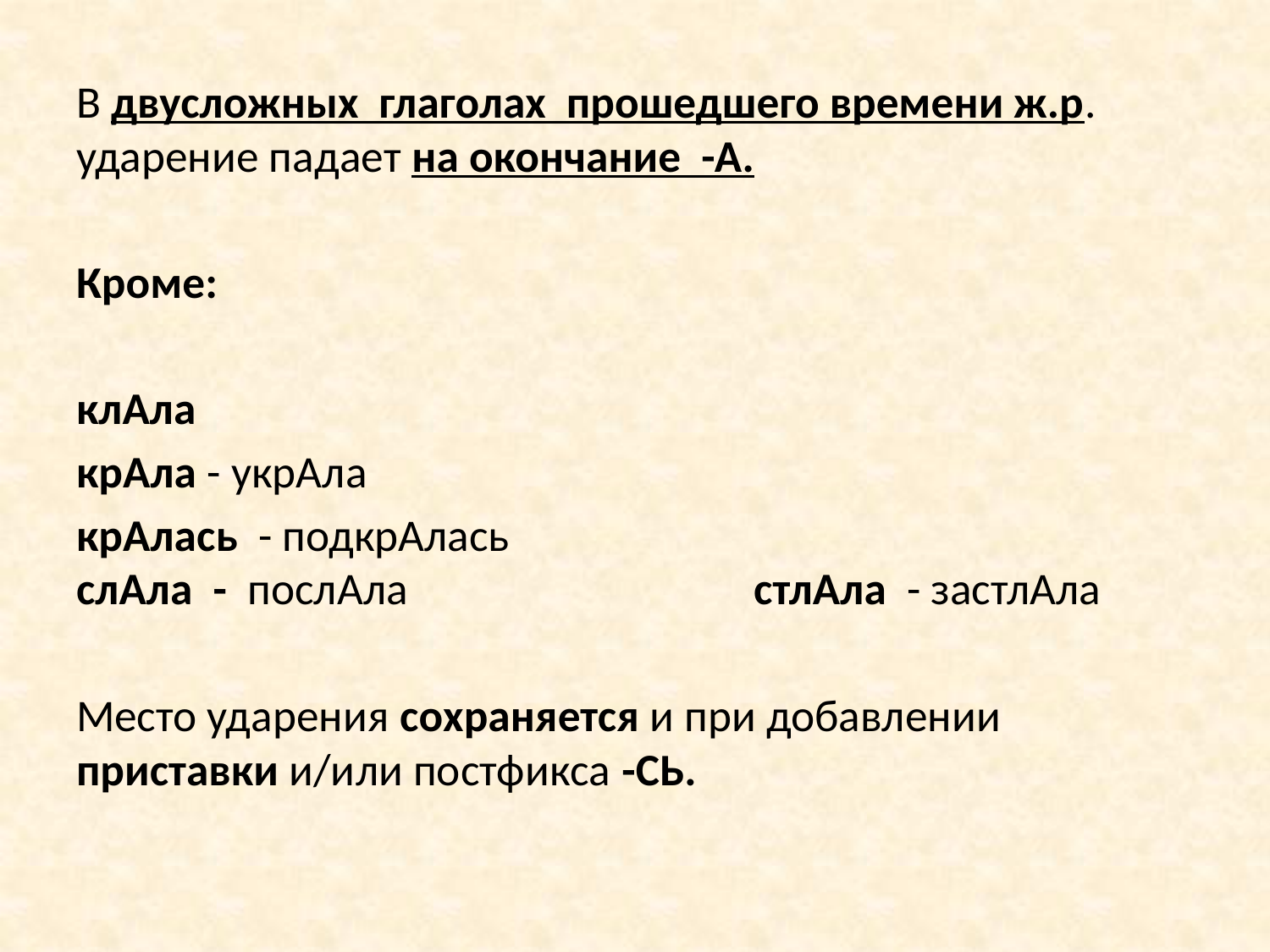

В двусложных  глаголах  прошедшего времени ж.р.  ударение падает на окончание  -А.

Кроме:

клАла
крАла - укрАла
крАлась  - подкрАлась                                                                    слАла  -  послАла                                  стлАла  - застлАла

Место ударения сохраняется и при добавлении приставки и/или постфикса -СЬ.